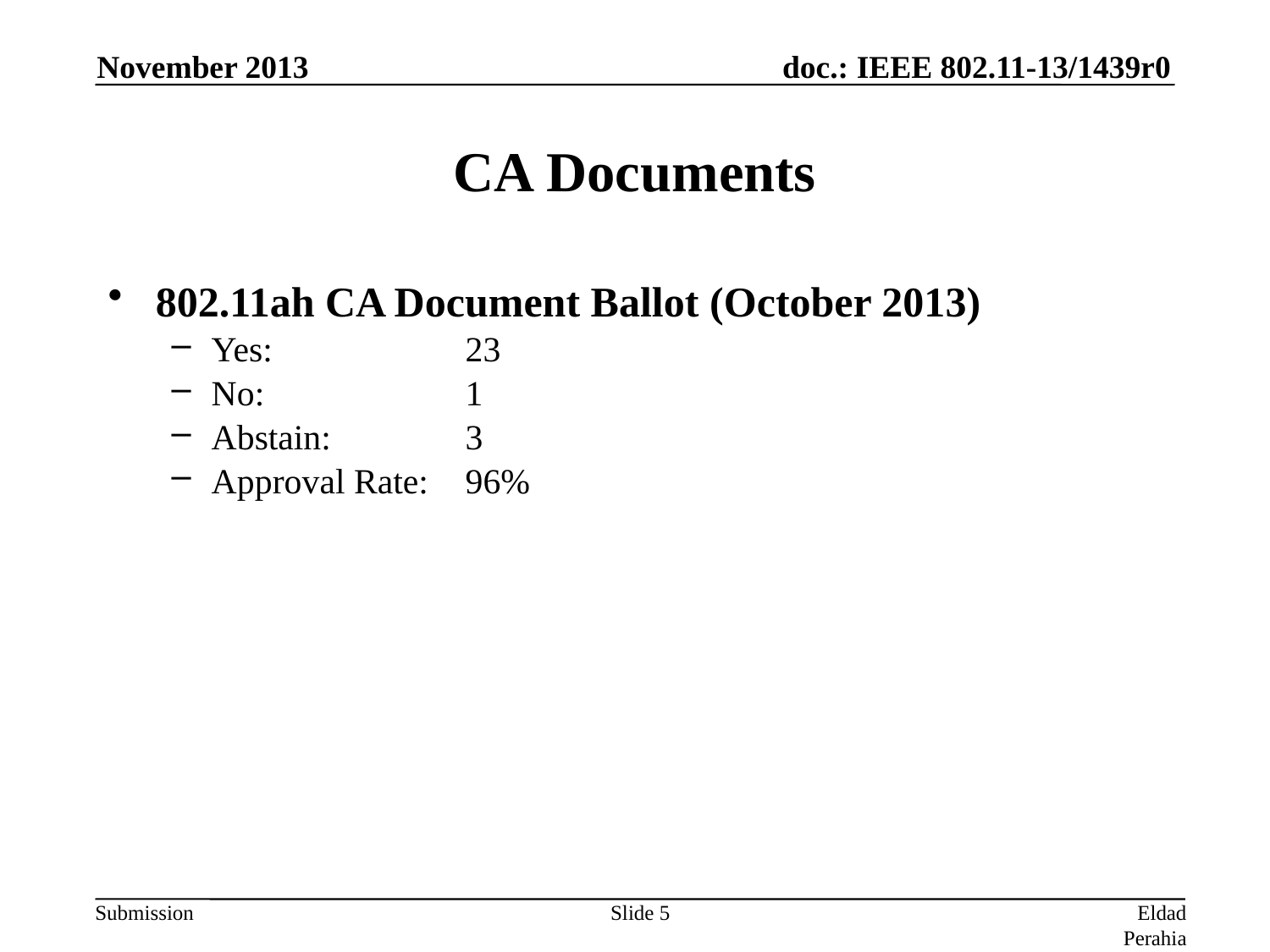

November 2013
# CA Documents
802.11ah CA Document Ballot (October 2013)
Yes:		23
No:		1
Abstain:		3
Approval Rate:	96%
Slide 5
Eldad Perahia (Intel)